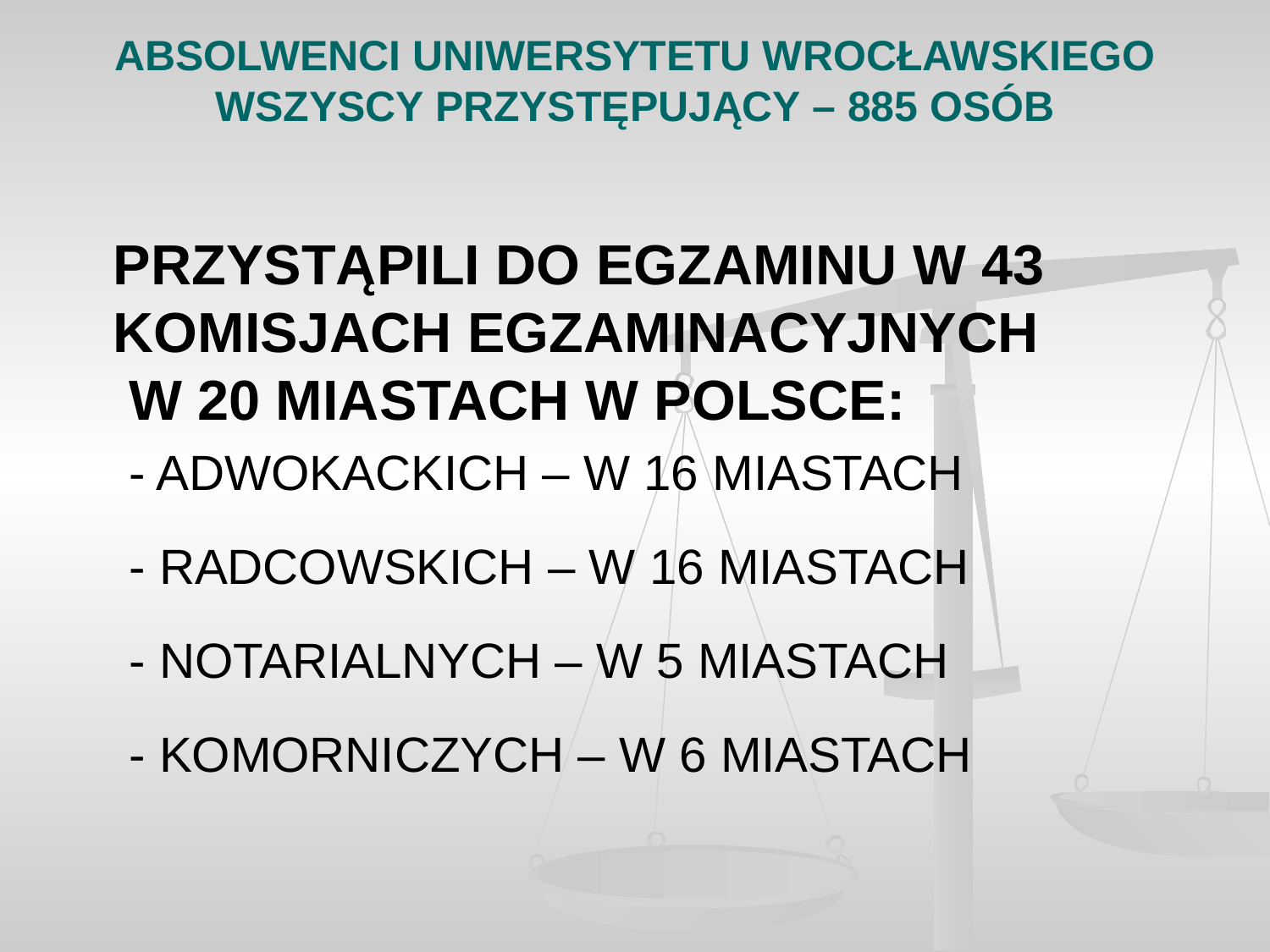

ABSOLWENCI UNIWERSYTETU WROCŁAWSKIEGO WSZYSCY PRZYSTĘPUJĄCY – 885 OSÓB
	PRZYSTĄPILI DO EGZAMINU W 43 KOMISJACH EGZAMINACYJNYCH           W 20 MIASTACH W POLSCE:
- ADWOKACKICH – W 16 MIASTACH

- RADCOWSKICH – W 16 MIASTACH

- NOTARIALNYCH – W 5 MIASTACH

- KOMORNICZYCH – W 6 MIASTACH